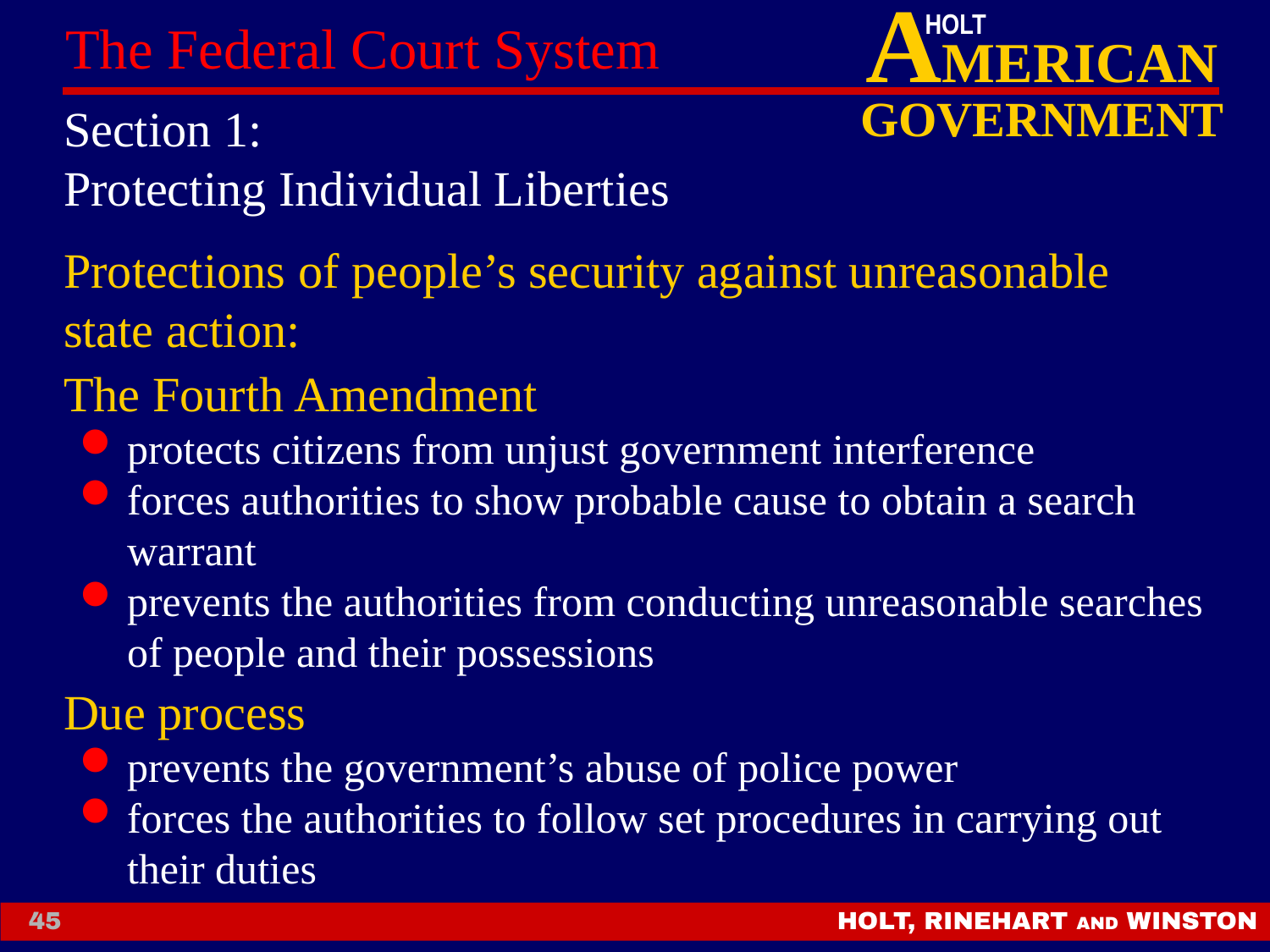

# Section 1: Protecting Individual Liberties
Protections of people’s security against unreasonable state action:
The Fourth Amendment
protects citizens from unjust government interference
forces authorities to show probable cause to obtain a search warrant
prevents the authorities from conducting unreasonable searches of people and their possessions
Due process
prevents the government’s abuse of police power
forces the authorities to follow set procedures in carrying out their duties
45